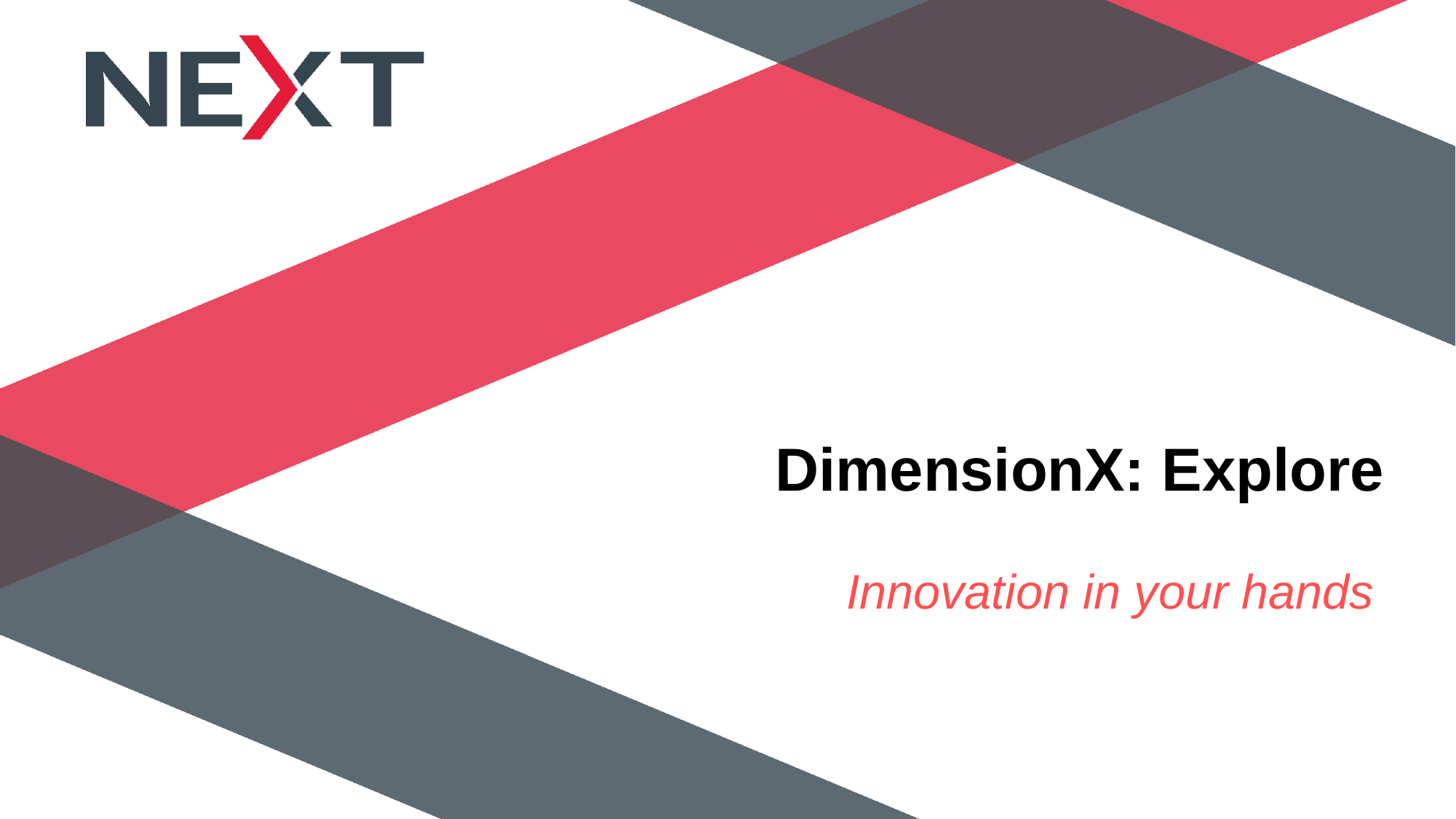

# DimensionX: Explore
Innovation in your hands